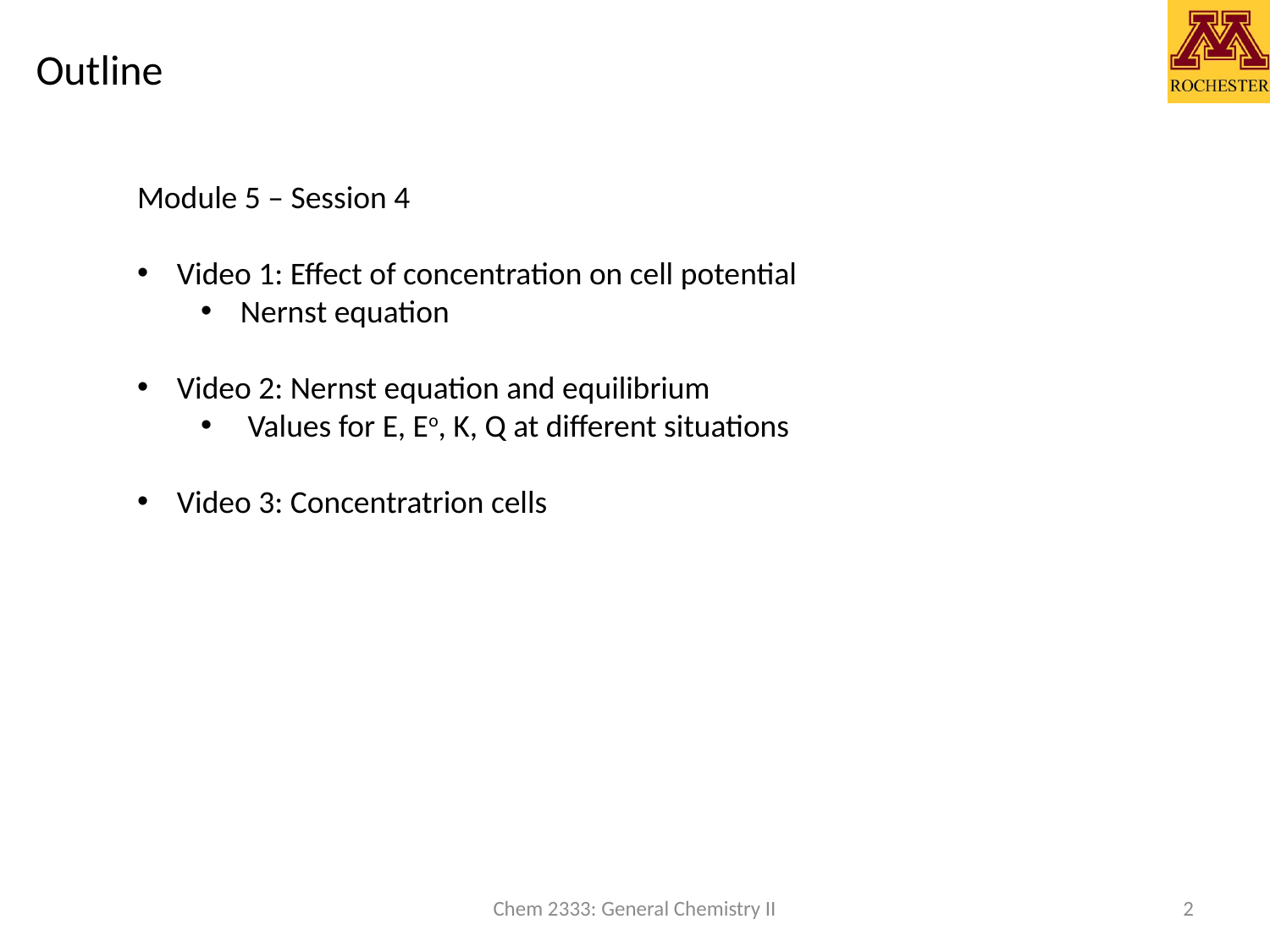

# Outline
Module 5 – Session 4

Video 1: Effect of concentration on cell potential
Nernst equation

Video 2: Nernst equation and equilibrium
 Values for E, Eo, K, Q at different situations

Video 3: Concentratrion cells
Chem 2333: General Chemistry II
2